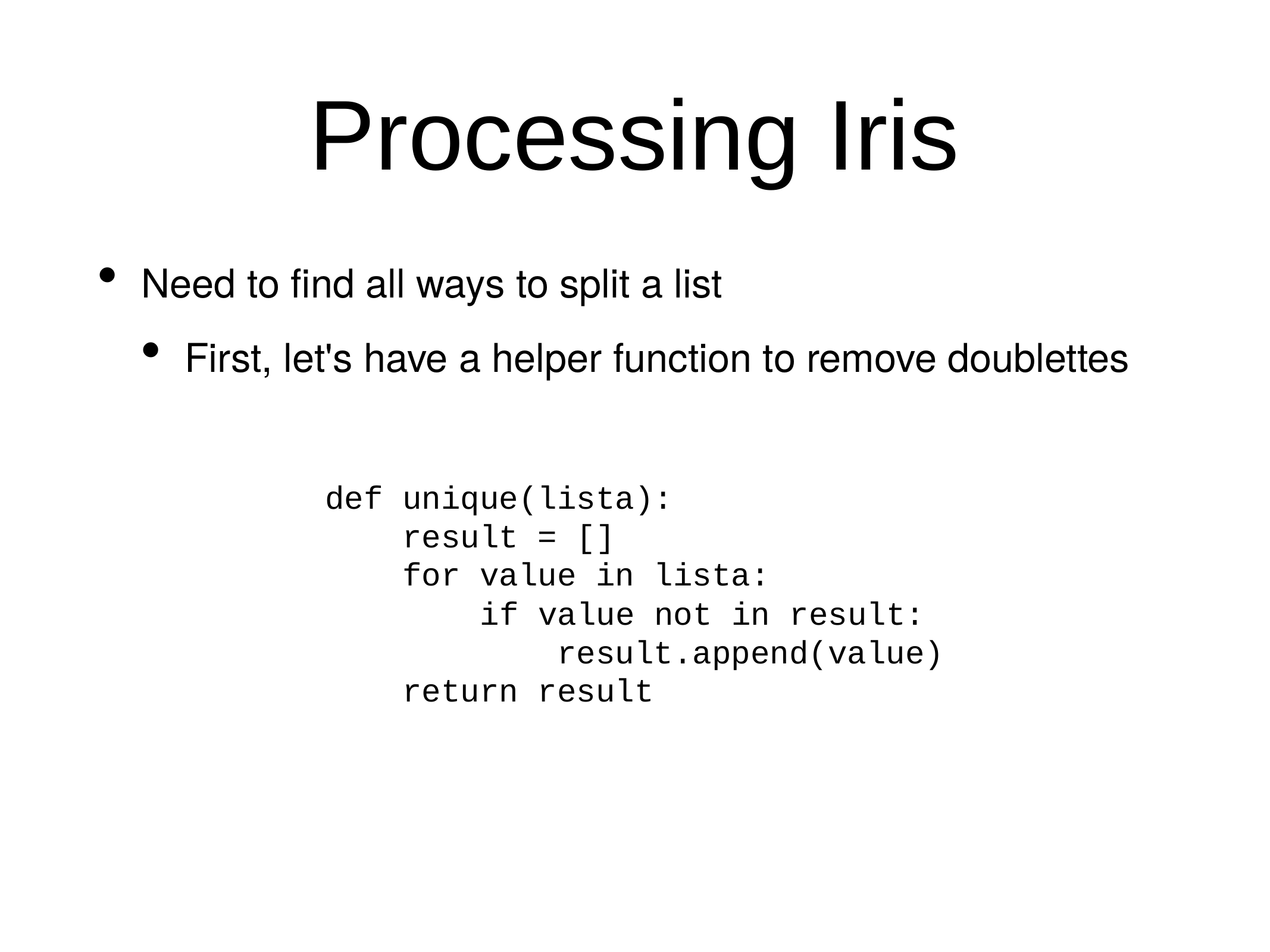

# Processing Iris
Need to find all ways to split a list
First, let's have a helper function to remove doublettes
def unique(lista):
    result = []
    for value in lista:
        if value not in result:
            result.append(value)
    return result